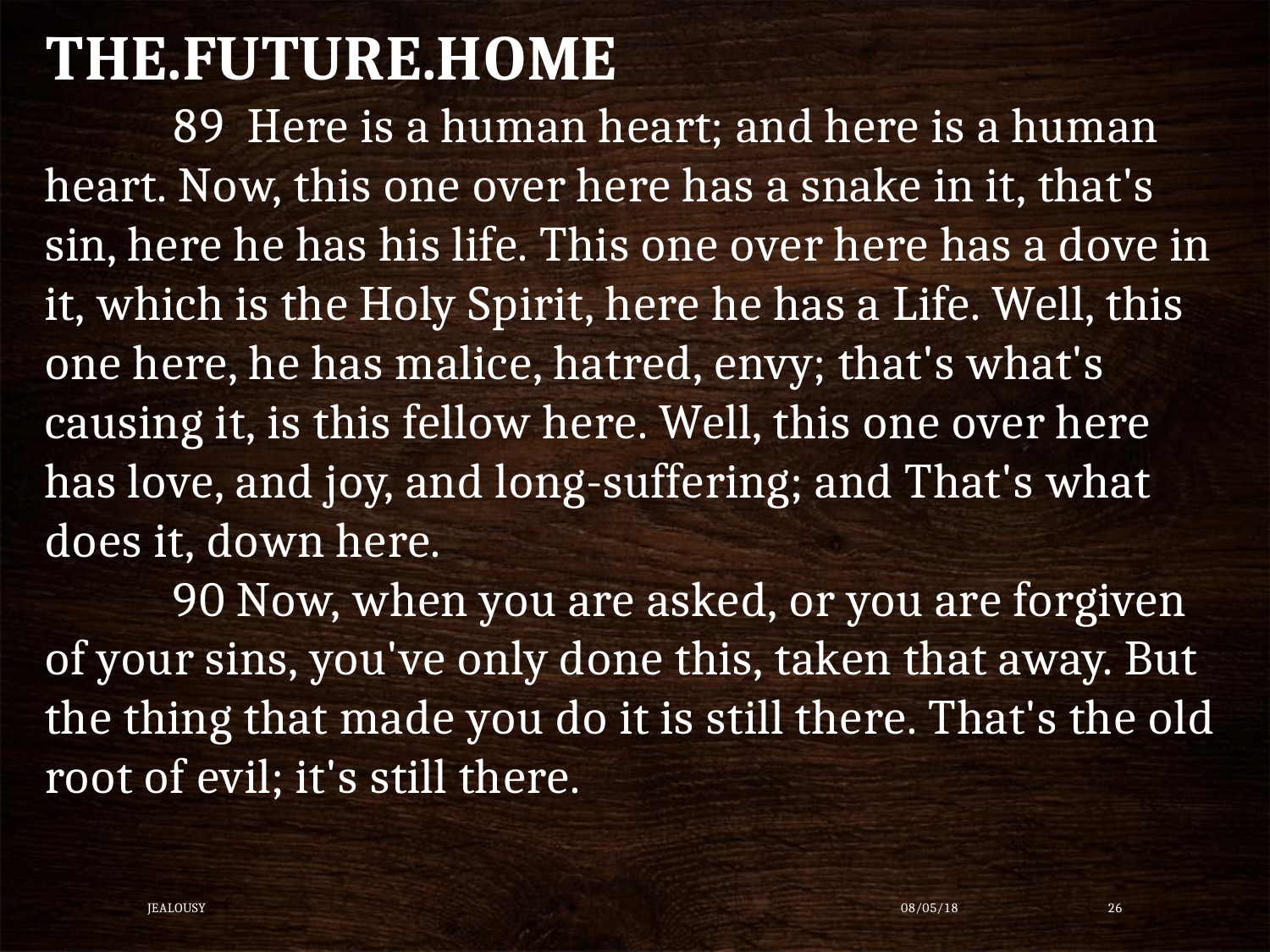

THE.FUTURE.HOME
	89  Here is a human heart; and here is a human heart. Now, this one over here has a snake in it, that's sin, here he has his life. This one over here has a dove in it, which is the Holy Spirit, here he has a Life. Well, this one here, he has malice, hatred, envy; that's what's causing it, is this fellow here. Well, this one over here has love, and joy, and long-suffering; and That's what does it, down here.
	90 Now, when you are asked, or you are forgiven of your sins, you've only done this, taken that away. But the thing that made you do it is still there. That's the old root of evil; it's still there.
Jealousy
08/05/18
26